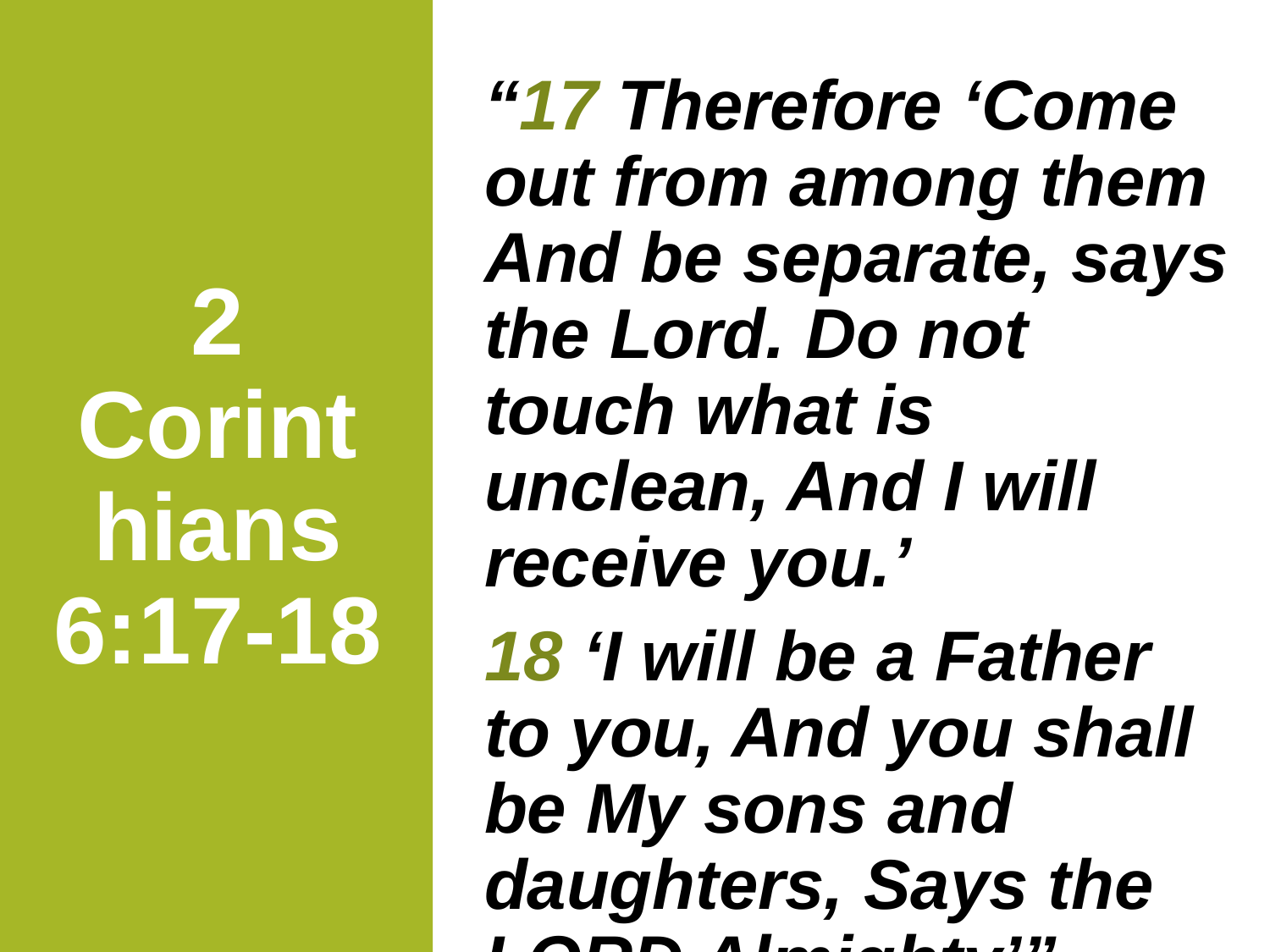

# 2 Corinthians 6:17-18
“17 Therefore ‘Come out from among them And be separate, says the Lord. Do not touch what is unclean, And I will receive you.’
18 ‘I will be a Father to you, And you shall be My sons and daughters, Says the LORD Almighty’”